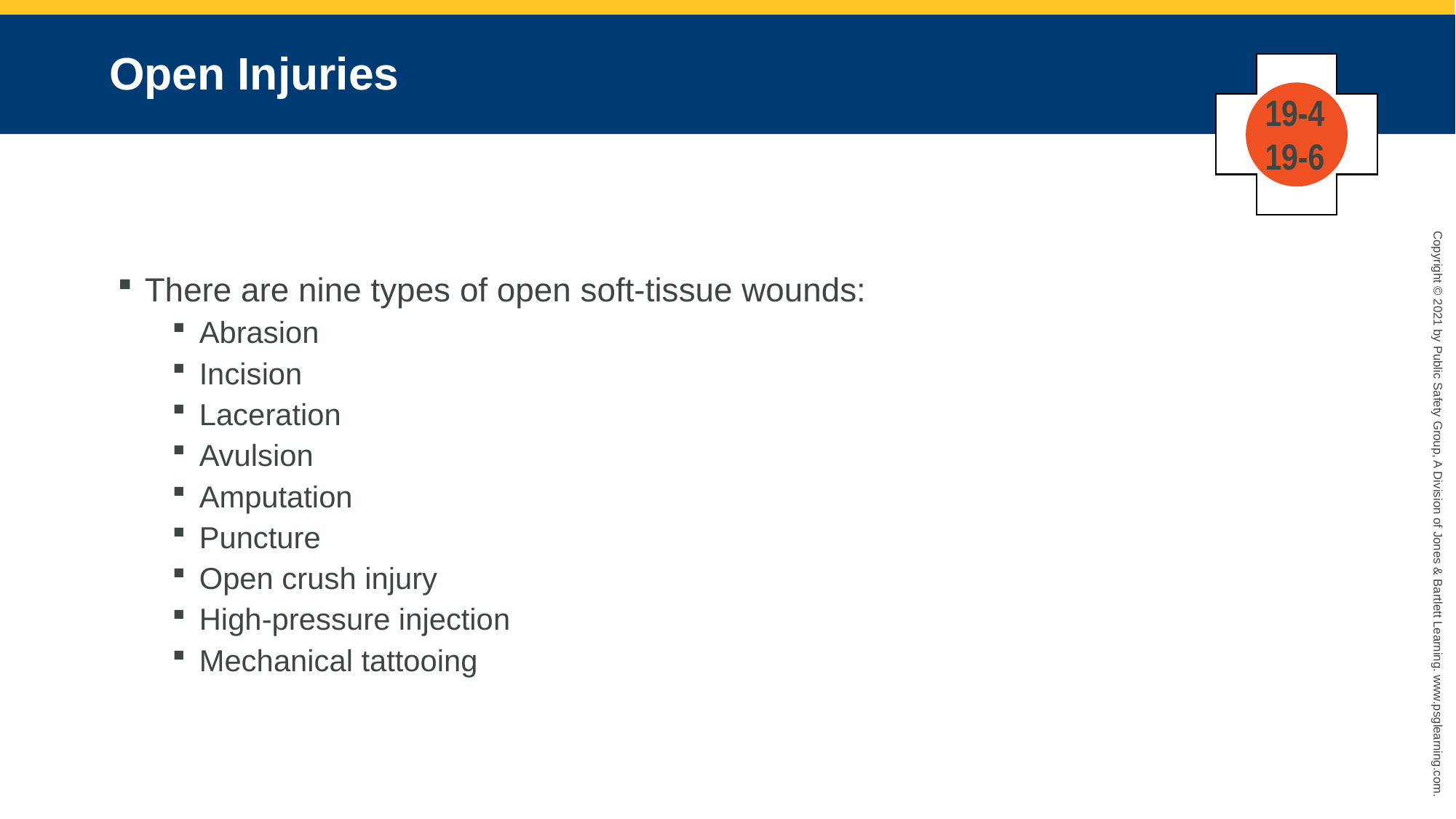

# Open Injuries

19-4
19-6
There are nine types of open soft-tissue wounds:
Abrasion
Incision
Laceration
Avulsion
Amputation
Puncture
Open crush injury
High-pressure injection
Mechanical tattooing